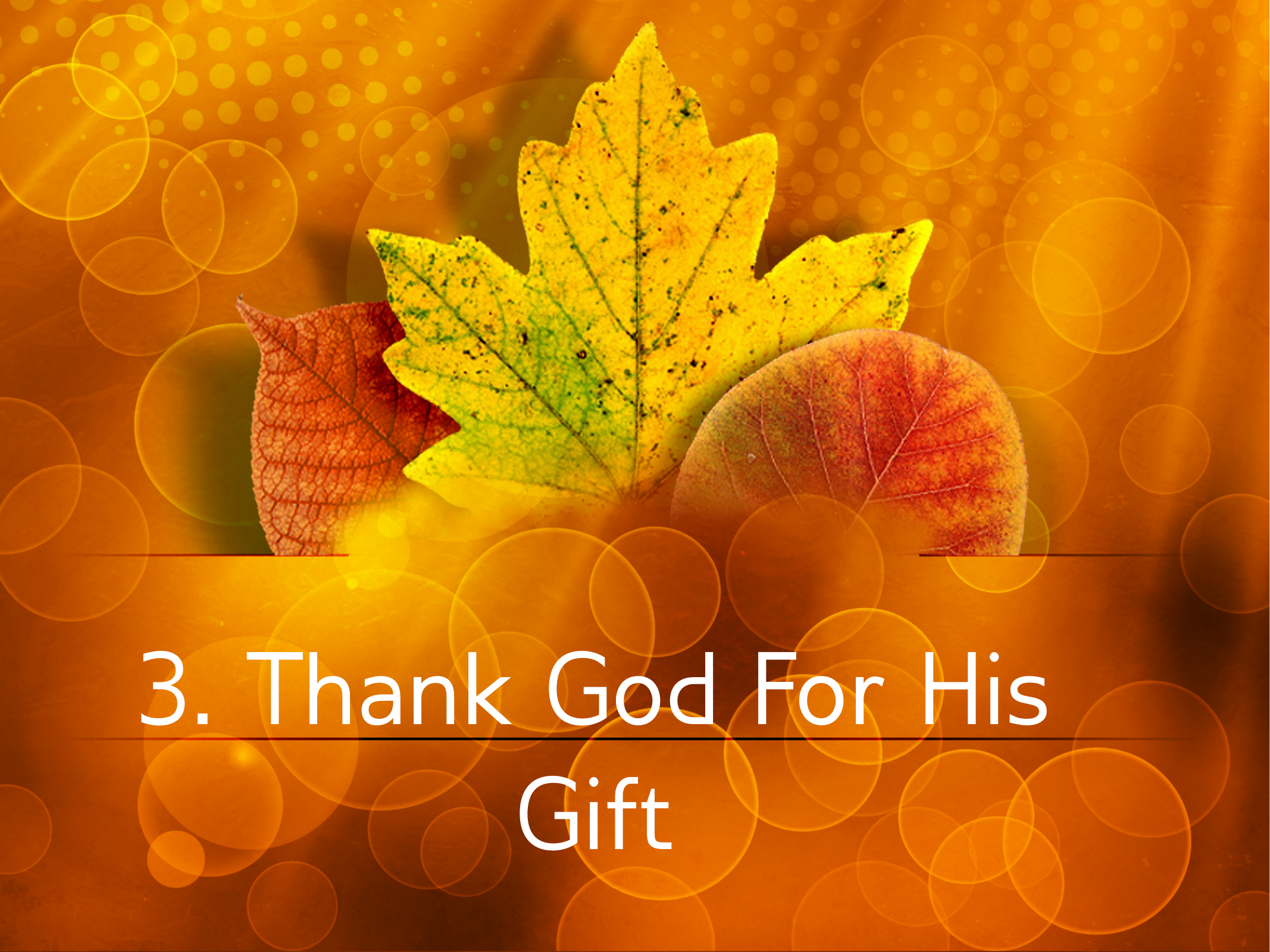

# 3. Thank God For His Gift